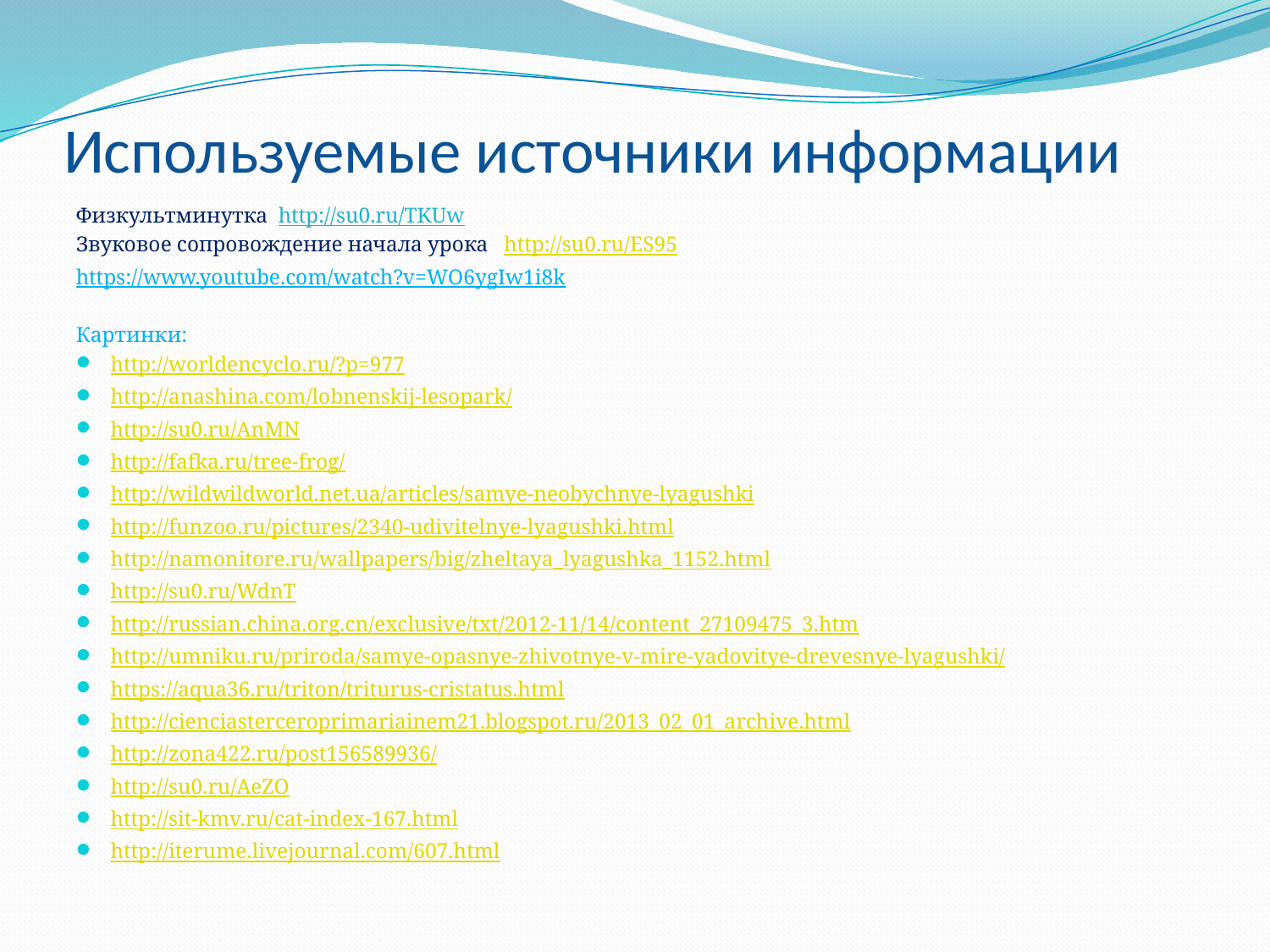

# Используемые источники информации
Физкультминутка  http://su0.ru/TKUw
Звуковое сопровождение начала урока   http://su0.ru/ES95
https://www.youtube.com/watch?v=WO6ygIw1i8k

Картинки:
http://worldencyclo.ru/?p=977
http://anashina.com/lobnenskij-lesopark/
http://su0.ru/AnMN
http://fafka.ru/tree-frog/
http://wildwildworld.net.ua/articles/samye-neobychnye-lyagushki
http://funzoo.ru/pictures/2340-udivitelnye-lyagushki.html
http://namonitore.ru/wallpapers/big/zheltaya_lyagushka_1152.html
http://su0.ru/WdnT
http://russian.china.org.cn/exclusive/txt/2012-11/14/content_27109475_3.htm
http://umniku.ru/priroda/samye-opasnye-zhivotnye-v-mire-yadovitye-drevesnye-lyagushki/
https://aqua36.ru/triton/triturus-cristatus.html
http://cienciasterceroprimariainem21.blogspot.ru/2013_02_01_archive.html
http://zona422.ru/post156589936/
http://su0.ru/AeZO
http://sit-kmv.ru/cat-index-167.html
http://iterume.livejournal.com/607.html